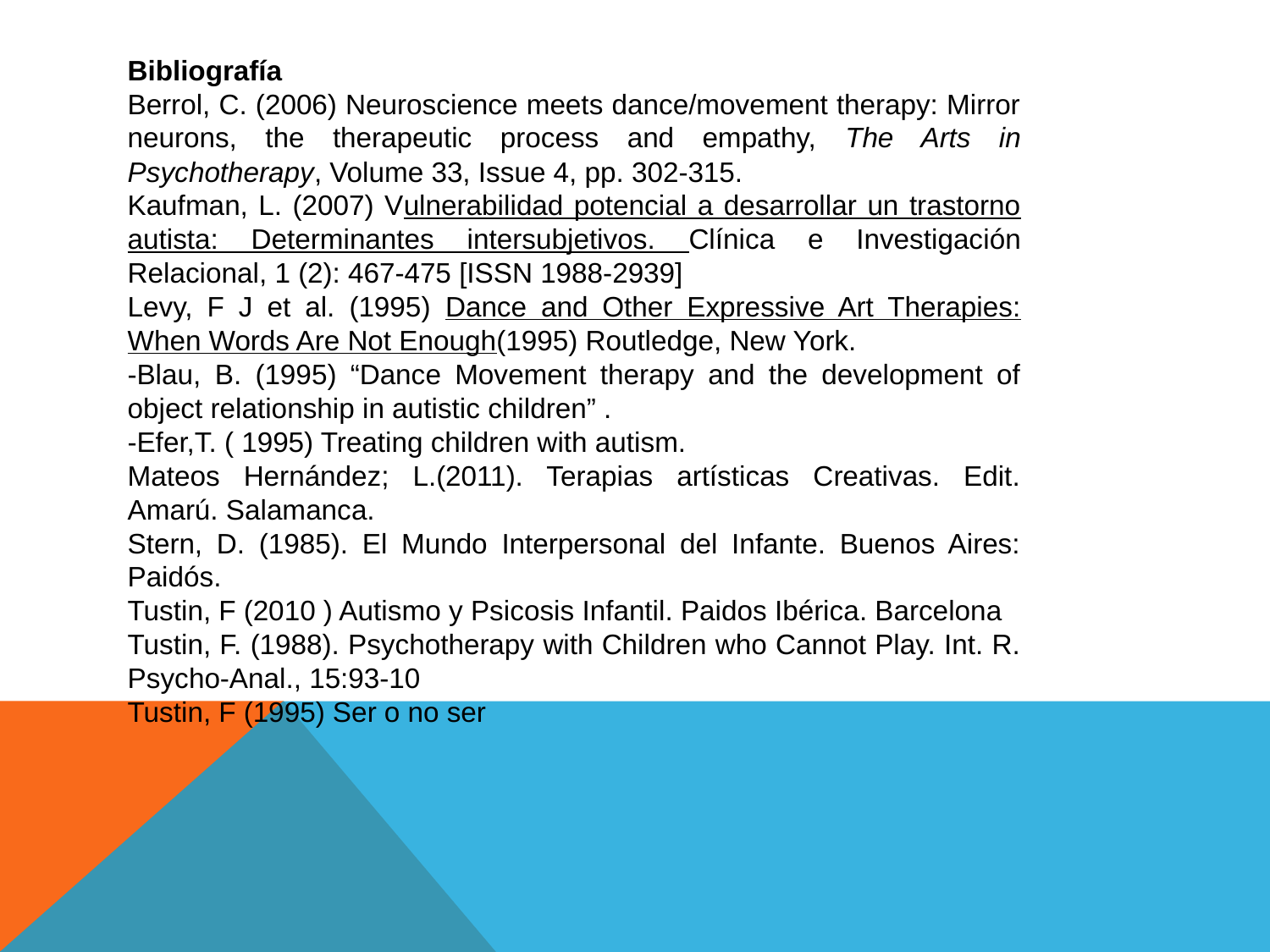

Bibliografía
Berrol, C. (2006) Neuroscience meets dance/movement therapy: Mirror neurons, the therapeutic process and empathy, The Arts in Psychotherapy, Volume 33, Issue 4, pp. 302-315.
Kaufman, L. (2007) Vulnerabilidad potencial a desarrollar un trastorno autista: Determinantes intersubjetivos. Clínica e Investigación Relacional, 1 (2): 467-475 [ISSN 1988-2939]
Levy, F J et al. (1995) Dance and Other Expressive Art Therapies: When Words Are Not Enough(1995) Routledge, New York.
-Blau, B. (1995) “Dance Movement therapy and the development of object relationship in autistic children” .
-Efer,T. ( 1995) Treating children with autism.
Mateos Hernández; L.(2011). Terapias artísticas Creativas. Edit. Amarú. Salamanca.
Stern, D. (1985). El Mundo Interpersonal del Infante. Buenos Aires: Paidós.
Tustin, F (2010 ) Autismo y Psicosis Infantil. Paidos Ibérica. Barcelona
Tustin, F. (1988). Psychotherapy with Children who Cannot Play. Int. R. Psycho-Anal., 15:93-10
Tustin, F (1995) Ser o no ser